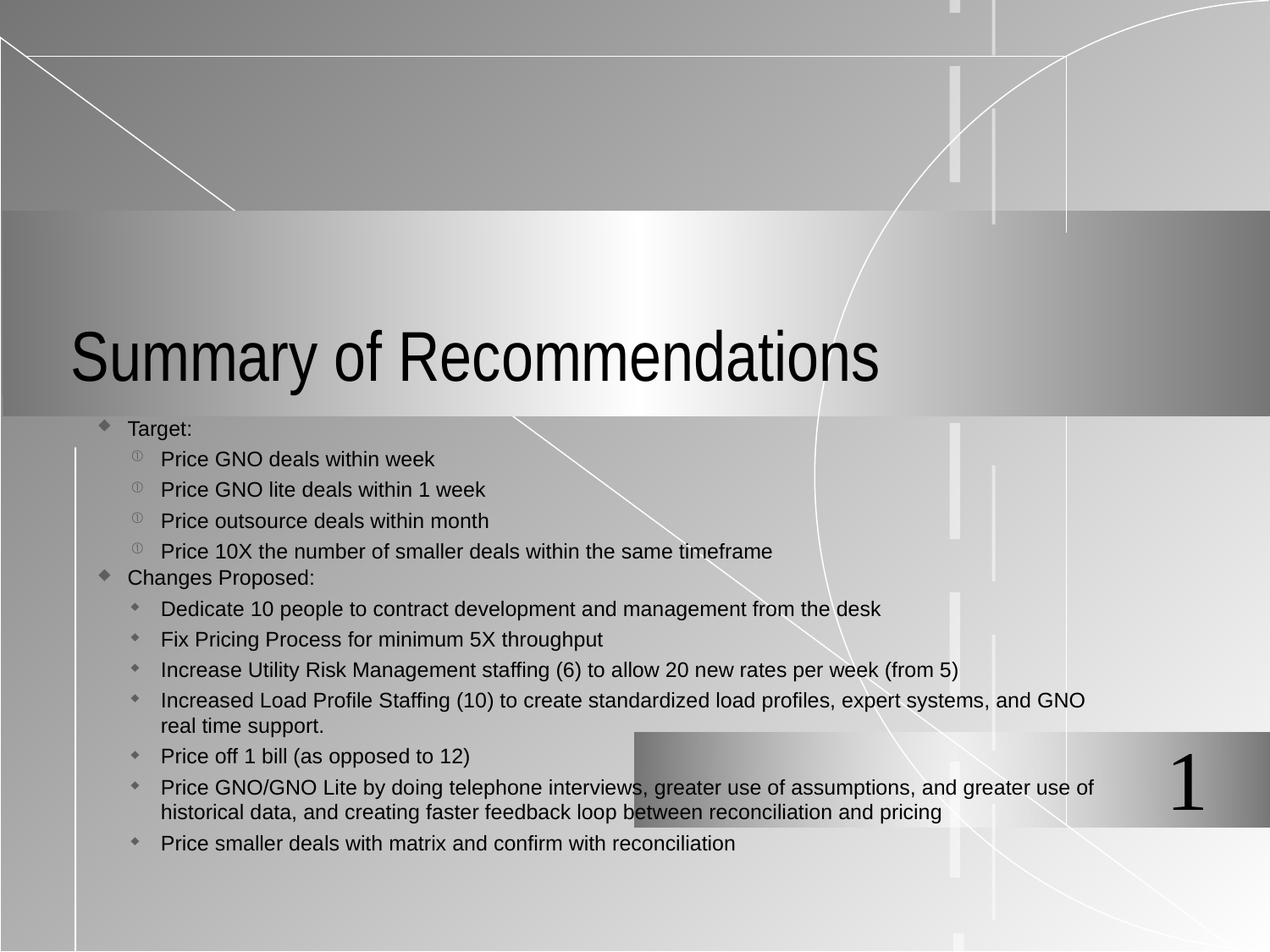

# Summary of Recommendations
Target:
Price GNO deals within week
Price GNO lite deals within 1 week
Price outsource deals within month
Price 10X the number of smaller deals within the same timeframe
Changes Proposed:
Dedicate 10 people to contract development and management from the desk
Fix Pricing Process for minimum 5X throughput
Increase Utility Risk Management staffing (6) to allow 20 new rates per week (from 5)
Increased Load Profile Staffing (10) to create standardized load profiles, expert systems, and GNO real time support.
Price off 1 bill (as opposed to 12)
Price GNO/GNO Lite by doing telephone interviews, greater use of assumptions, and greater use of historical data, and creating faster feedback loop between reconciliation and pricing
Price smaller deals with matrix and confirm with reconciliation
1